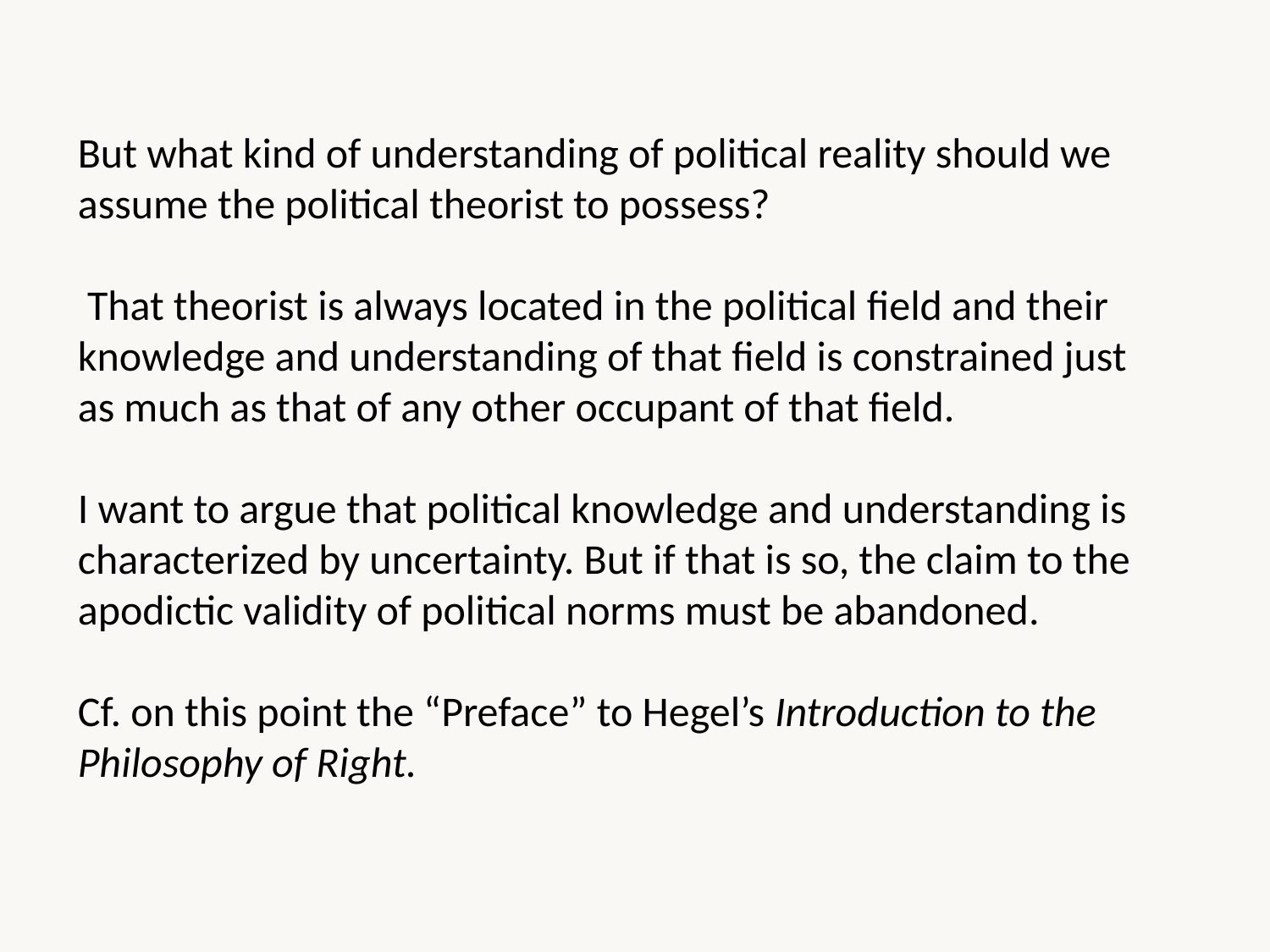

But what kind of understanding of political reality should we assume the political theorist to possess?

 That theorist is always located in the political field and their knowledge and understanding of that field is constrained just as much as that of any other occupant of that field.

I want to argue that political knowledge and understanding is characterized by uncertainty. But if that is so, the claim to the apodictic validity of political norms must be abandoned.

Cf. on this point the “Preface” to Hegel’s Introduction to the Philosophy of Right.